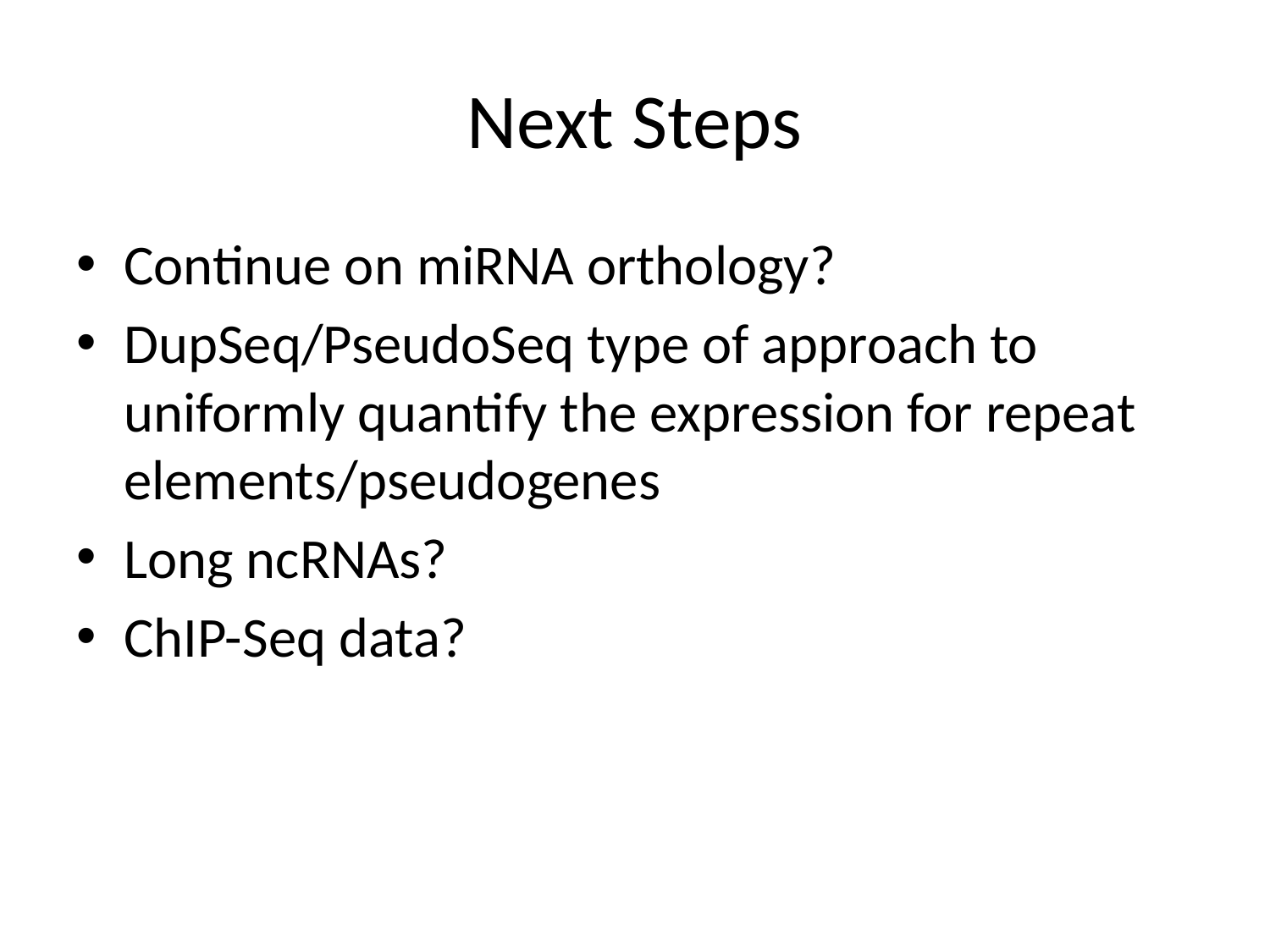

# Next Steps
Continue on miRNA orthology?
DupSeq/PseudoSeq type of approach to uniformly quantify the expression for repeat elements/pseudogenes
Long ncRNAs?
ChIP-Seq data?